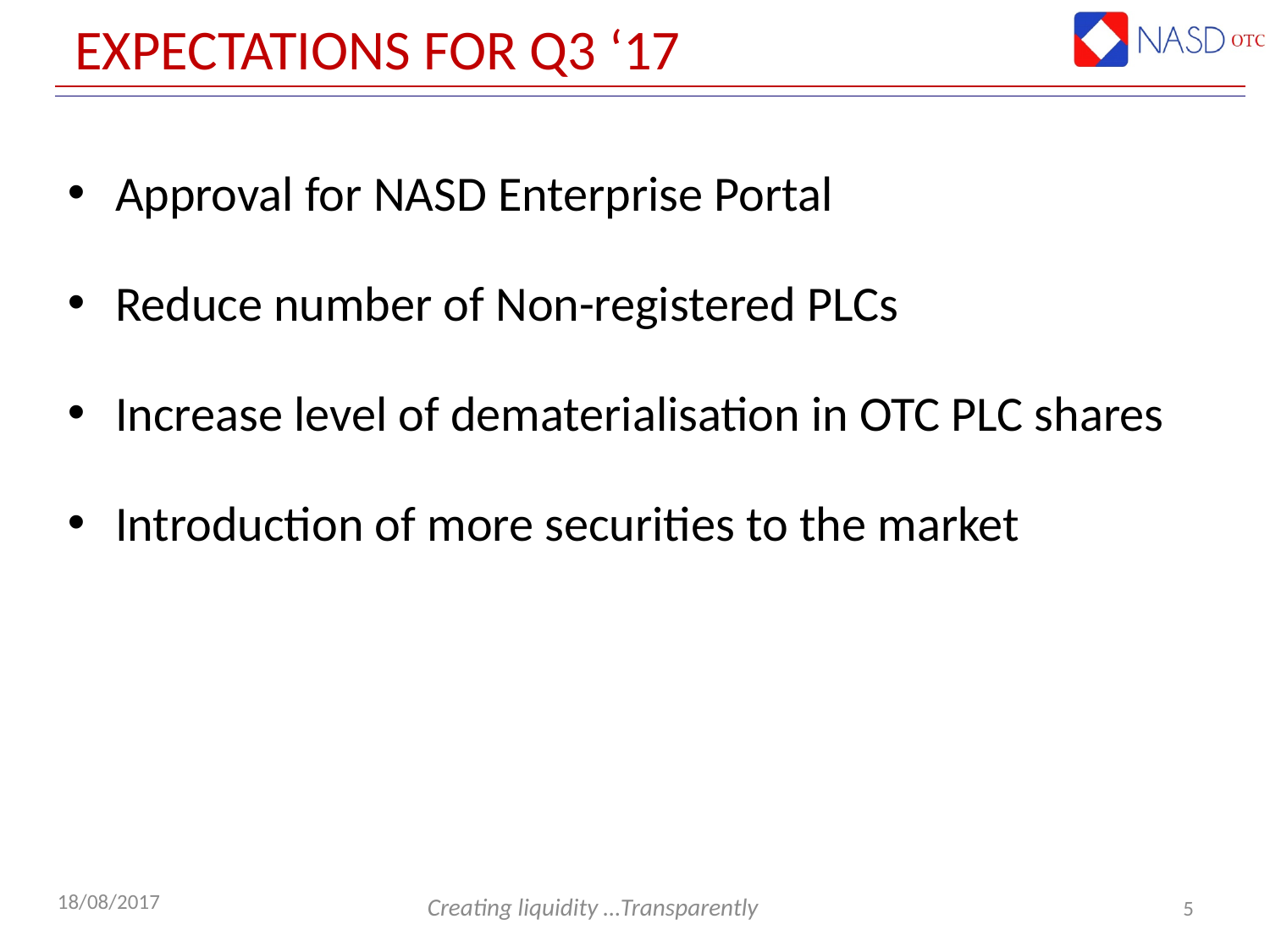

# Expectations for Q3 ‘17
Approval for NASD Enterprise Portal
Reduce number of Non-registered PLCs
Increase level of dematerialisation in OTC PLC shares
Introduction of more securities to the market
5